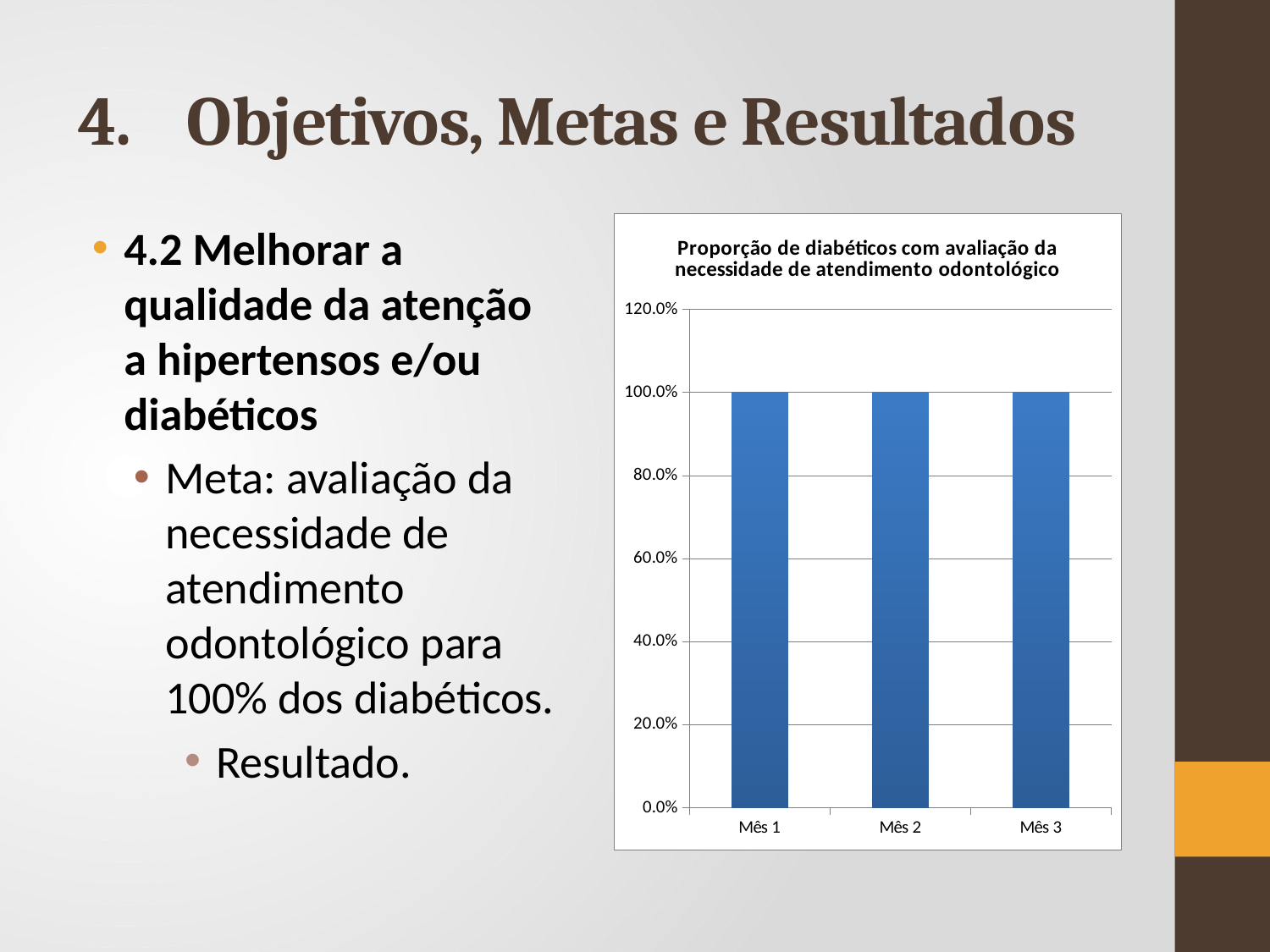

# 4.	Objetivos, Metas e Resultados
4.2 Melhorar a qualidade da atenção a hipertensos e/ou diabéticos
Meta: avaliação da necessidade de atendimento odontológico para 100% dos diabéticos.
Resultado.

### Chart:

| Category | Proporção de diabéticos com avaliação da necessidade de atendimento odontológico |
|---|---|
| Mês 1 | 1.0 |
| Mês 2 | 1.0 |
| Mês 3 | 1.0 |